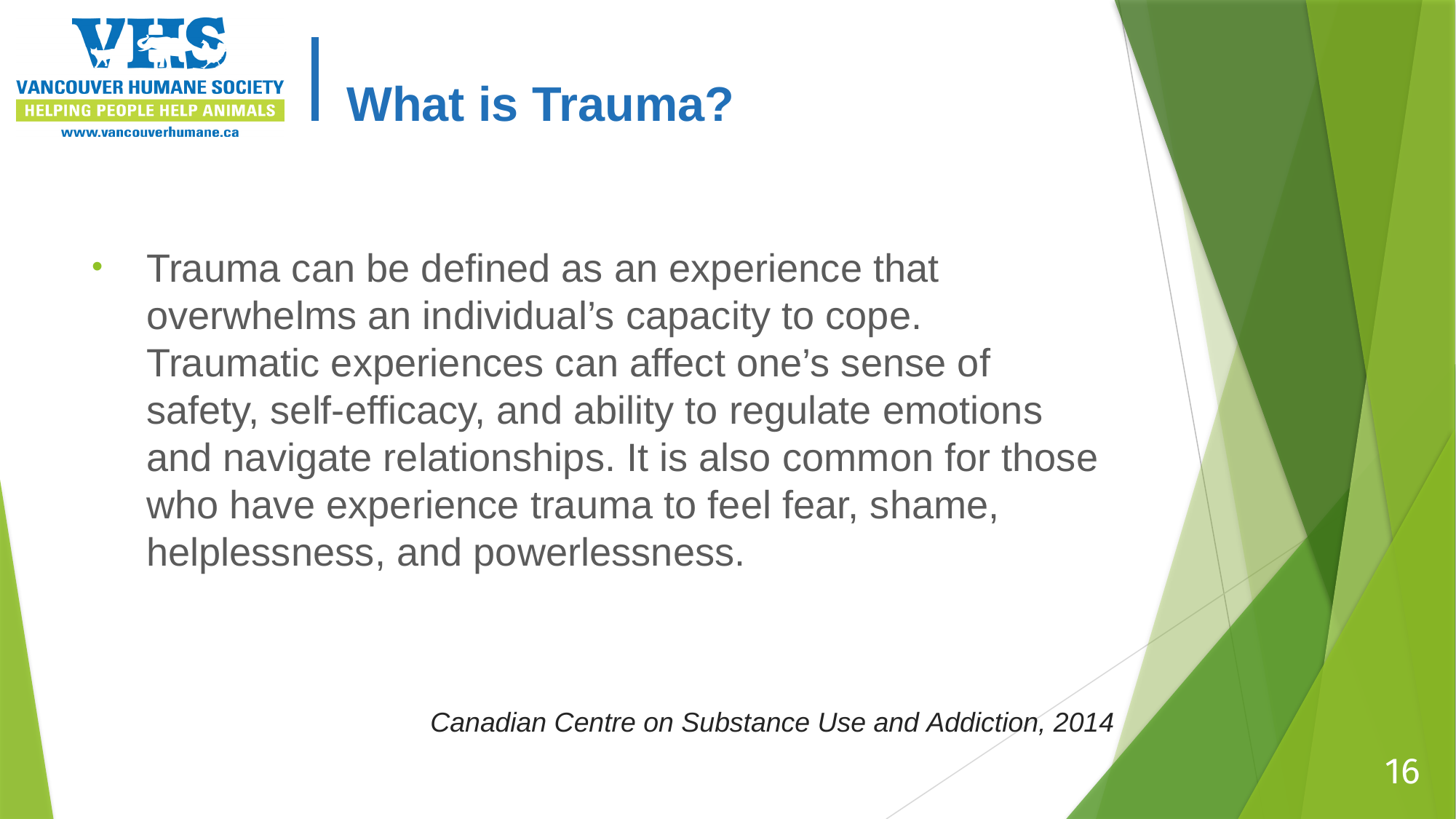

# What is Trauma?
Trauma can be defined as an experience that overwhelms an individual’s capacity to cope. Traumatic experiences can affect one’s sense of safety, self-efficacy, and ability to regulate emotions and navigate relationships. It is also common for those who have experience trauma to feel fear, shame, helplessness, and powerlessness.
Canadian Centre on Substance Use and Addiction, 2014
16